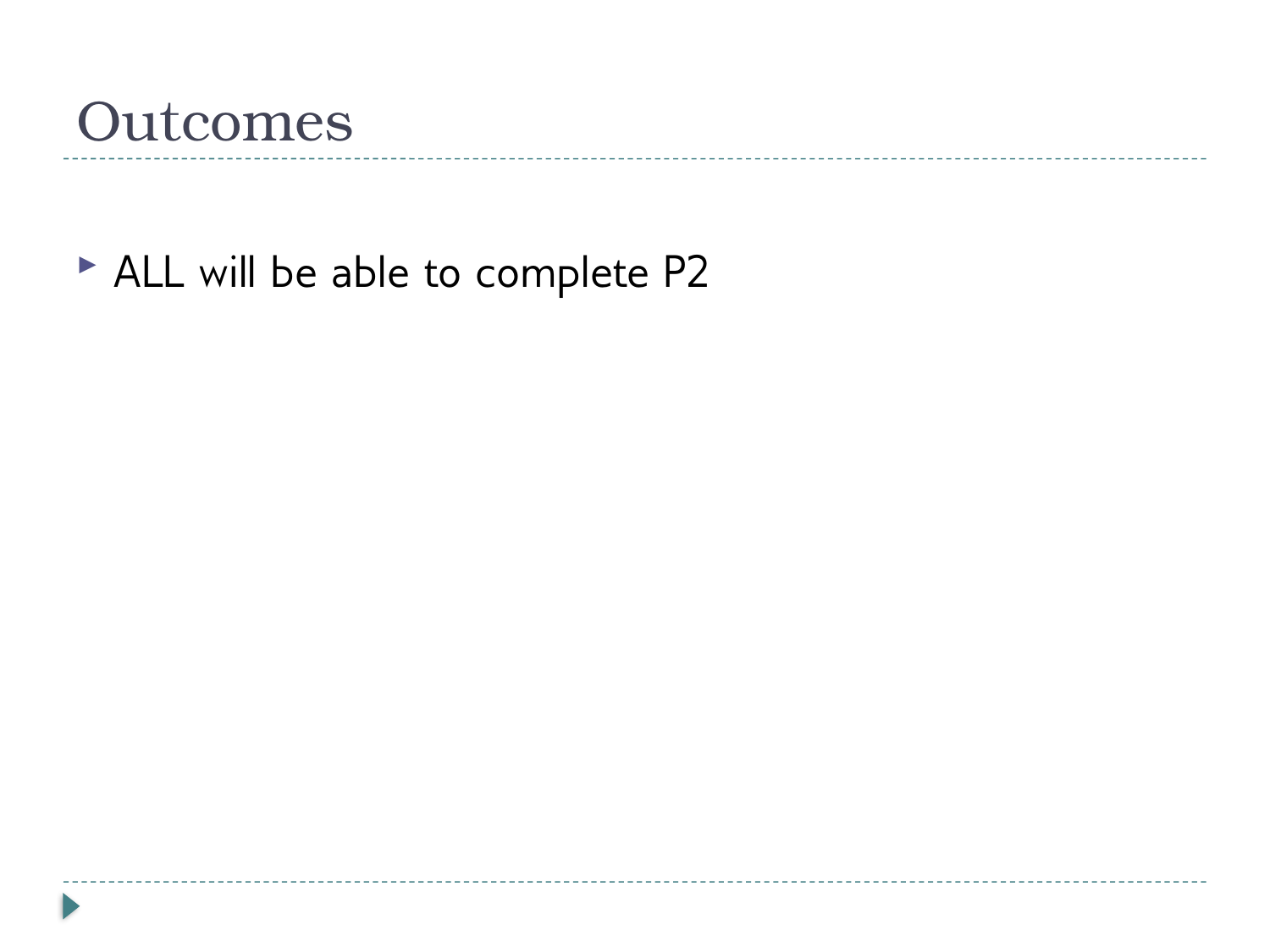

# Outcomes

ALL will be able to complete P2